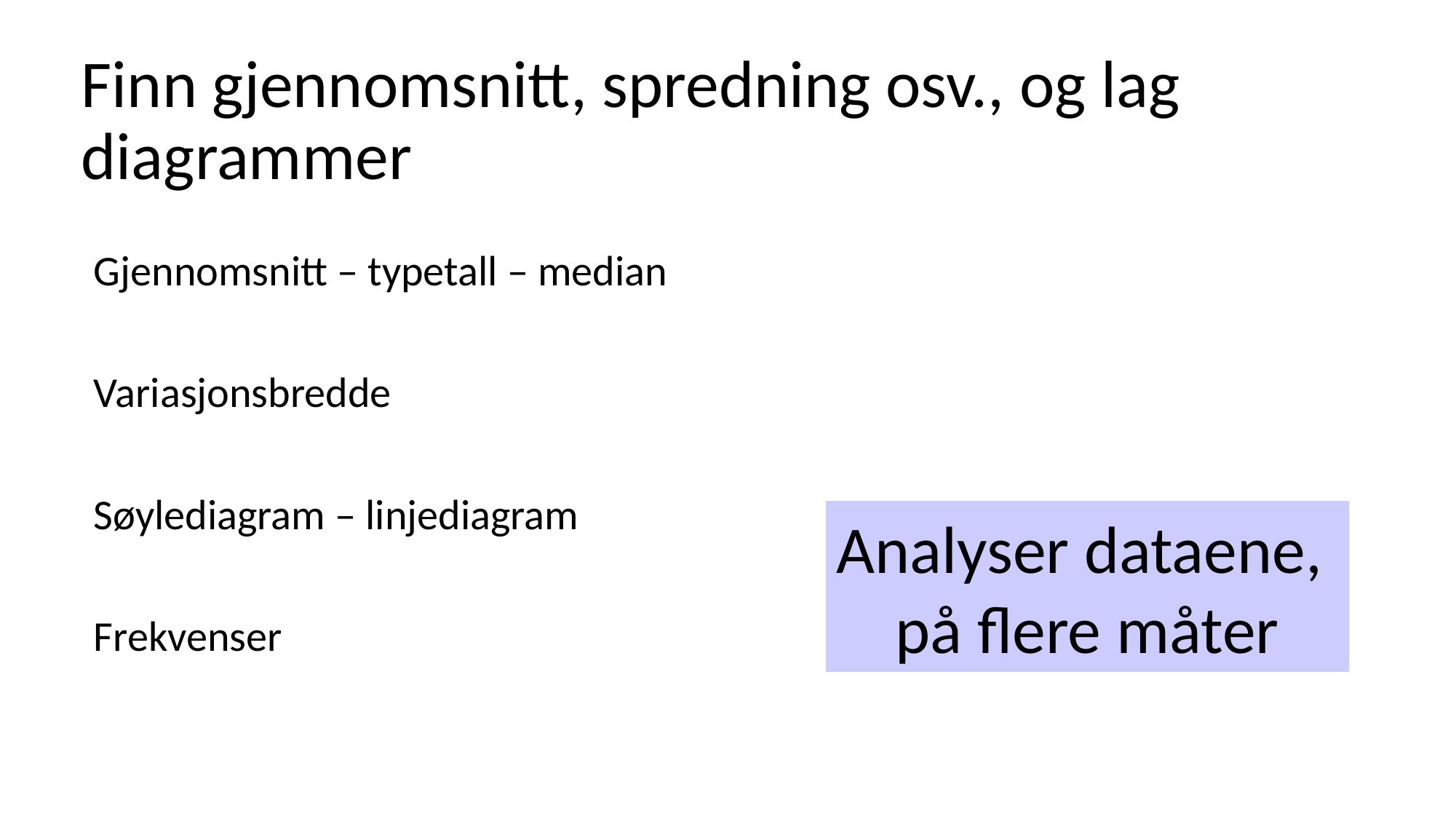

# Finn gjennomsnitt, spredning osv., og lag diagrammer
Gjennomsnitt – typetall – median

Variasjonsbredde

Søylediagram – linjediagram

Frekvenser

Analyser dataene,
på flere måter